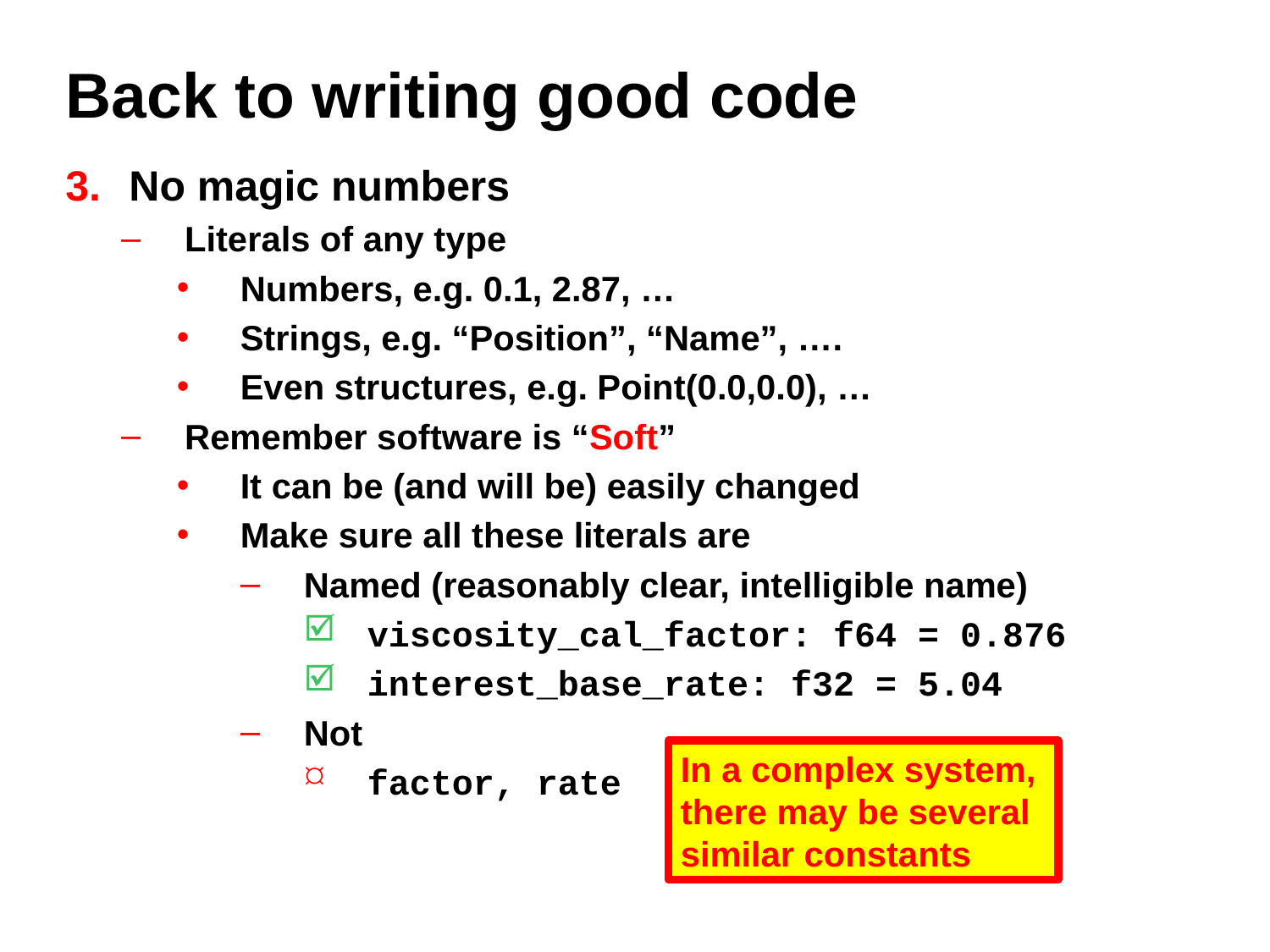

# Back to writing good code
No magic numbers
Literals of any type
Numbers, e.g. 0.1, 2.87, …
Strings, e.g. “Position”, “Name”, ….
Even structures, e.g. Point(0.0,0.0), …
Remember software is “Soft”
It can be (and will be) easily changed
Make sure all these literals are
Named (reasonably clear, intelligible name)
viscosity_cal_factor: f64 = 0.876
interest_base_rate: f32 = 5.04
Not
factor, rate

In a complex system,
there may be several
similar constants